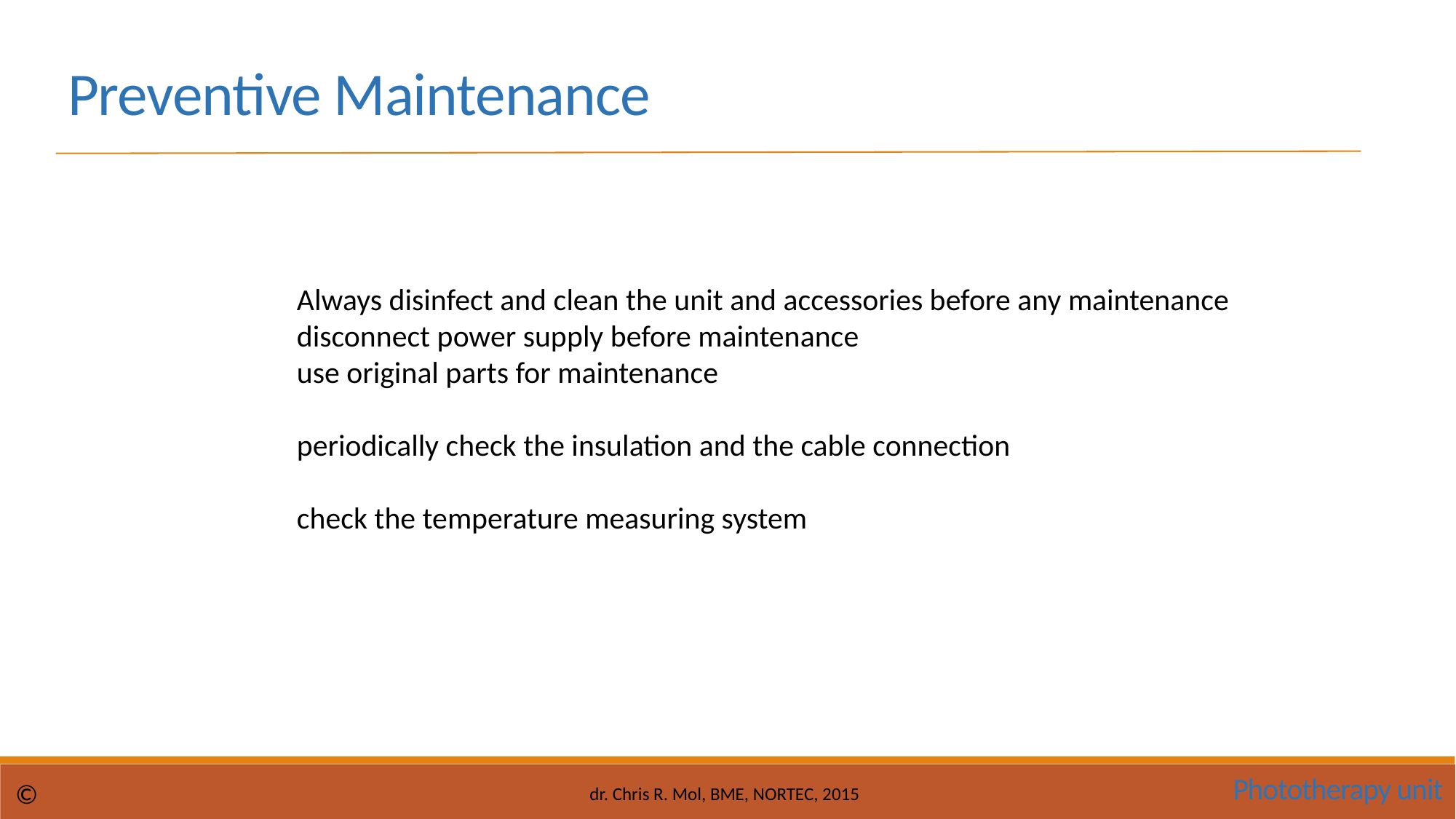

Preventive Maintenance
Always disinfect and clean the unit and accessories before any maintenance
disconnect power supply before maintenance
use original parts for maintenance

periodically check the insulation and the cable connection

check the temperature measuring system
Phototherapy unit
©
dr. Chris R. Mol, BME, NORTEC, 2015